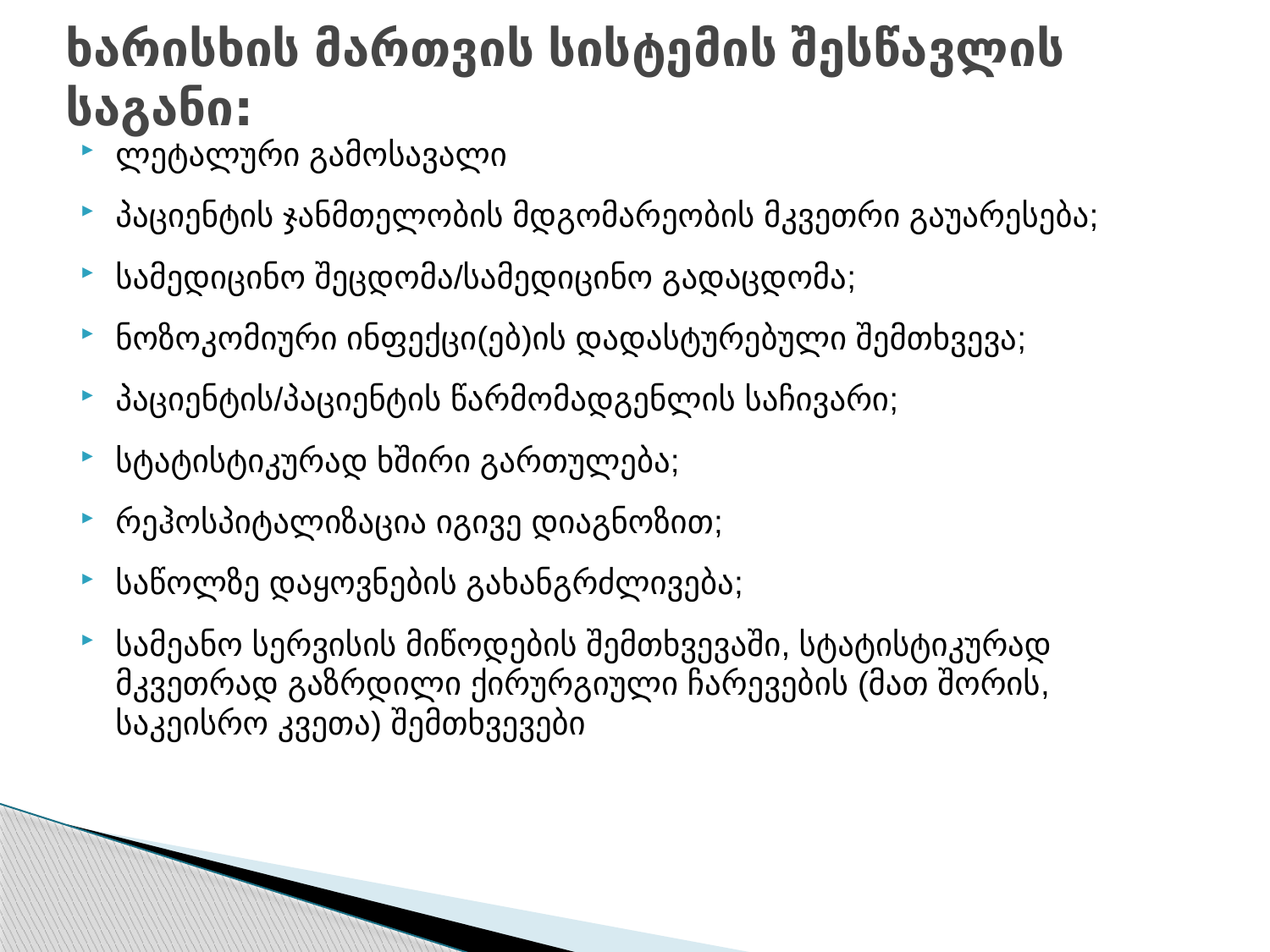

# ხარისხის მართვის სისტემის შესწავლის საგანი:
ლეტალური გამოსავალი
პაციენტის ჯანმთელობის მდგომარეობის მკვეთრი გაუარესება;
სამედიცინო შეცდომა/სამედიცინო გადაცდომა;
ნოზოკომიური ინფექცი(ებ)ის დადასტურებული შემთხვევა;
პაციენტის/პაციენტის წარმომადგენლის საჩივარი;
სტატისტიკურად ხშირი გართულება;
რეჰოსპიტალიზაცია იგივე დიაგნოზით;
საწოლზე დაყოვნების გახანგრძლივება;
სამეანო სერვისის მიწოდების შემთხვევაში, სტატისტიკურად მკვეთრად გაზრდილი ქირურგიული ჩარევების (მათ შორის, საკეისრო კვეთა) შემთხვევები